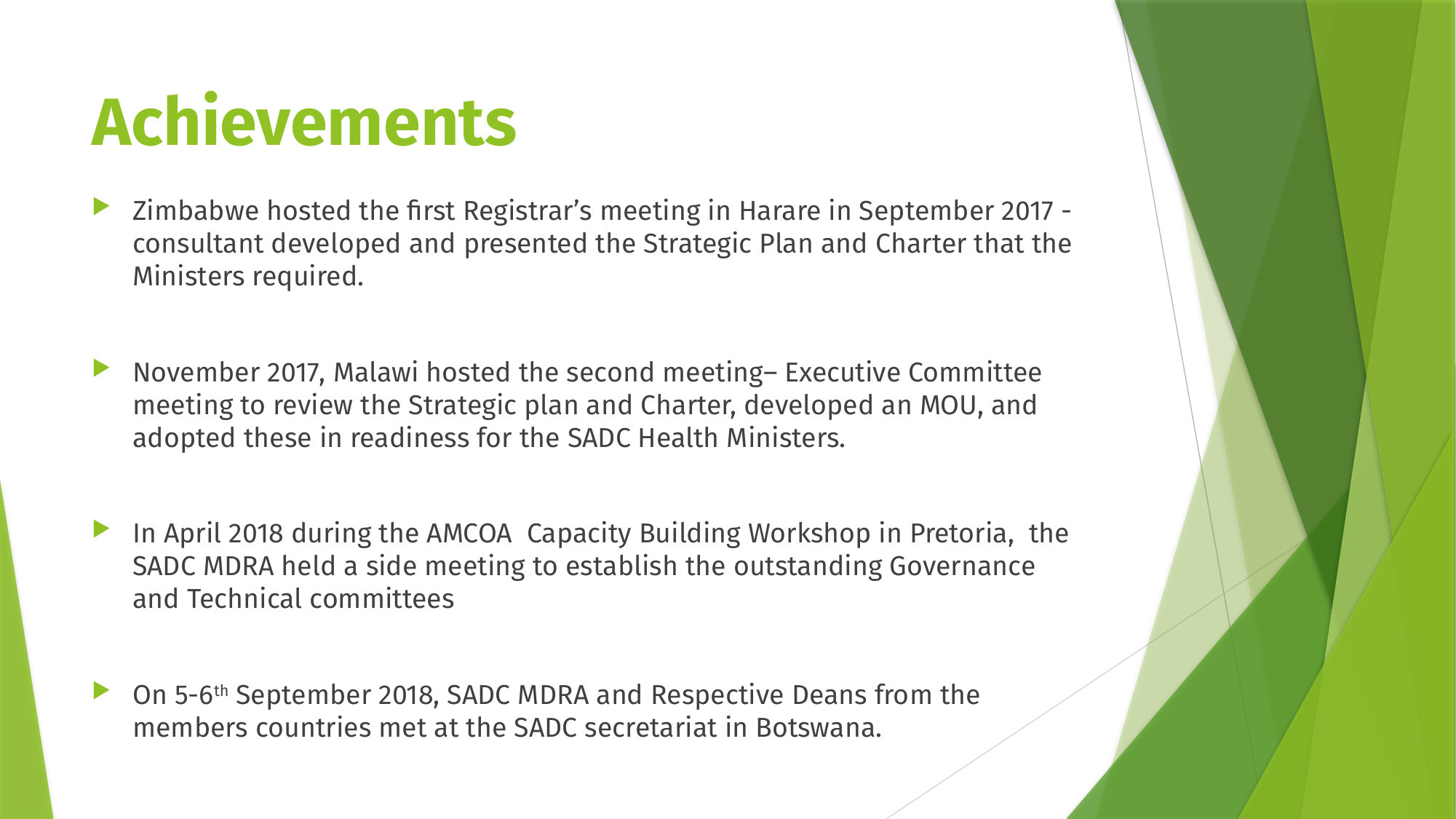

# Achievements
Zimbabwe hosted the first Registrar’s meeting in Harare in September 2017 -  consultant developed and presented the Strategic Plan and Charter that the Ministers required.

November 2017, Malawi hosted the second meeting– Executive Committee meeting to review the Strategic plan and Charter, developed an MOU, and adopted these in readiness for the SADC Health Ministers.

In April 2018 during the AMCOA  Capacity Building Workshop in Pretoria,  the SADC MDRA held a side meeting to establish the outstanding Governance  and Technical committees

On 5-6th September 2018, SADC MDRA and Respective Deans from the members countries met at the SADC secretariat in Botswana.